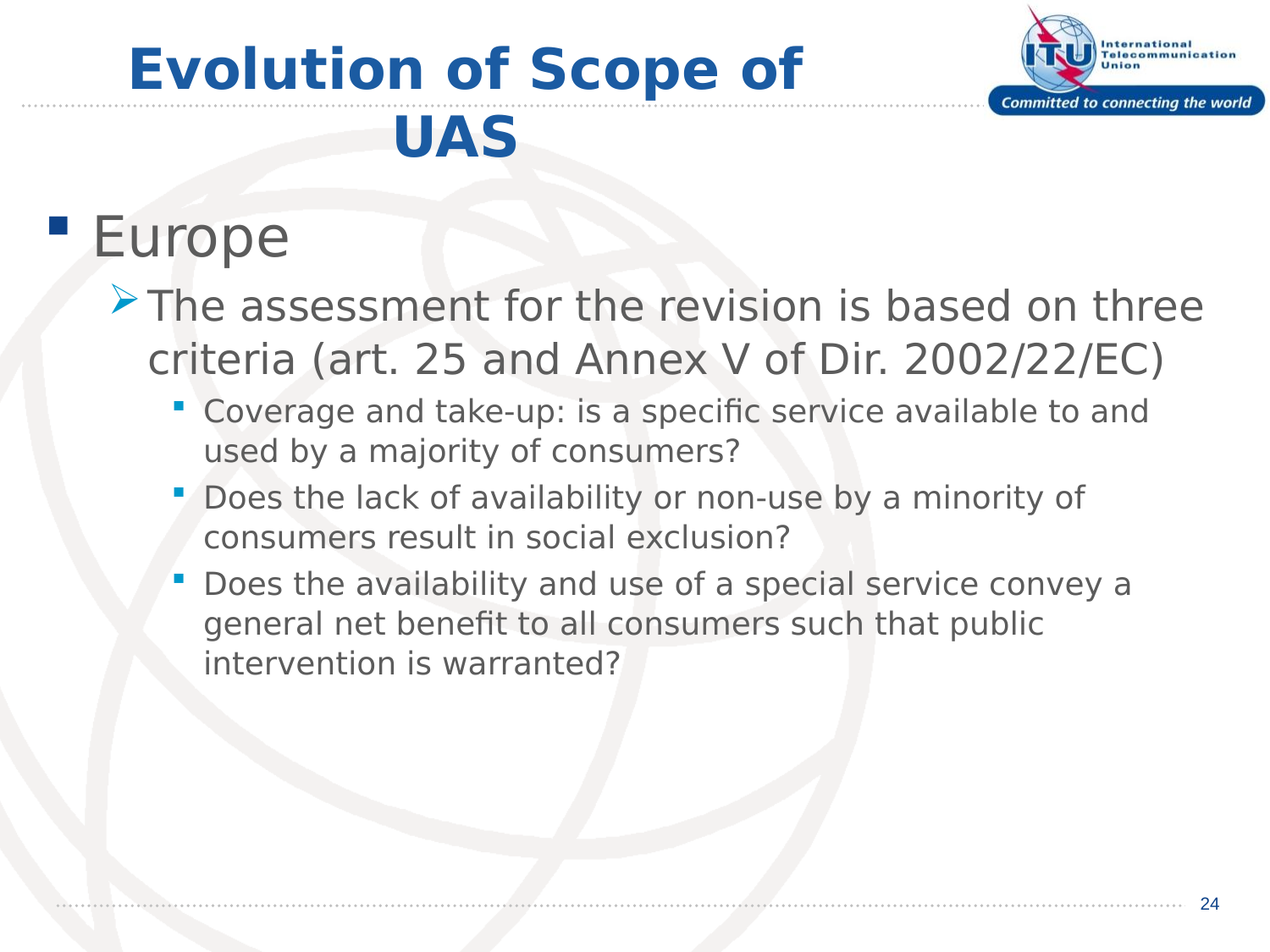

# Evolution of Scope of UAS
Europe
The assessment for the revision is based on three criteria (art. 25 and Annex V of Dir. 2002/22/EC)
Coverage and take-up: is a specific service available to and used by a majority of consumers?
Does the lack of availability or non-use by a minority of consumers result in social exclusion?
Does the availability and use of a special service convey a general net benefit to all consumers such that public intervention is warranted?
24